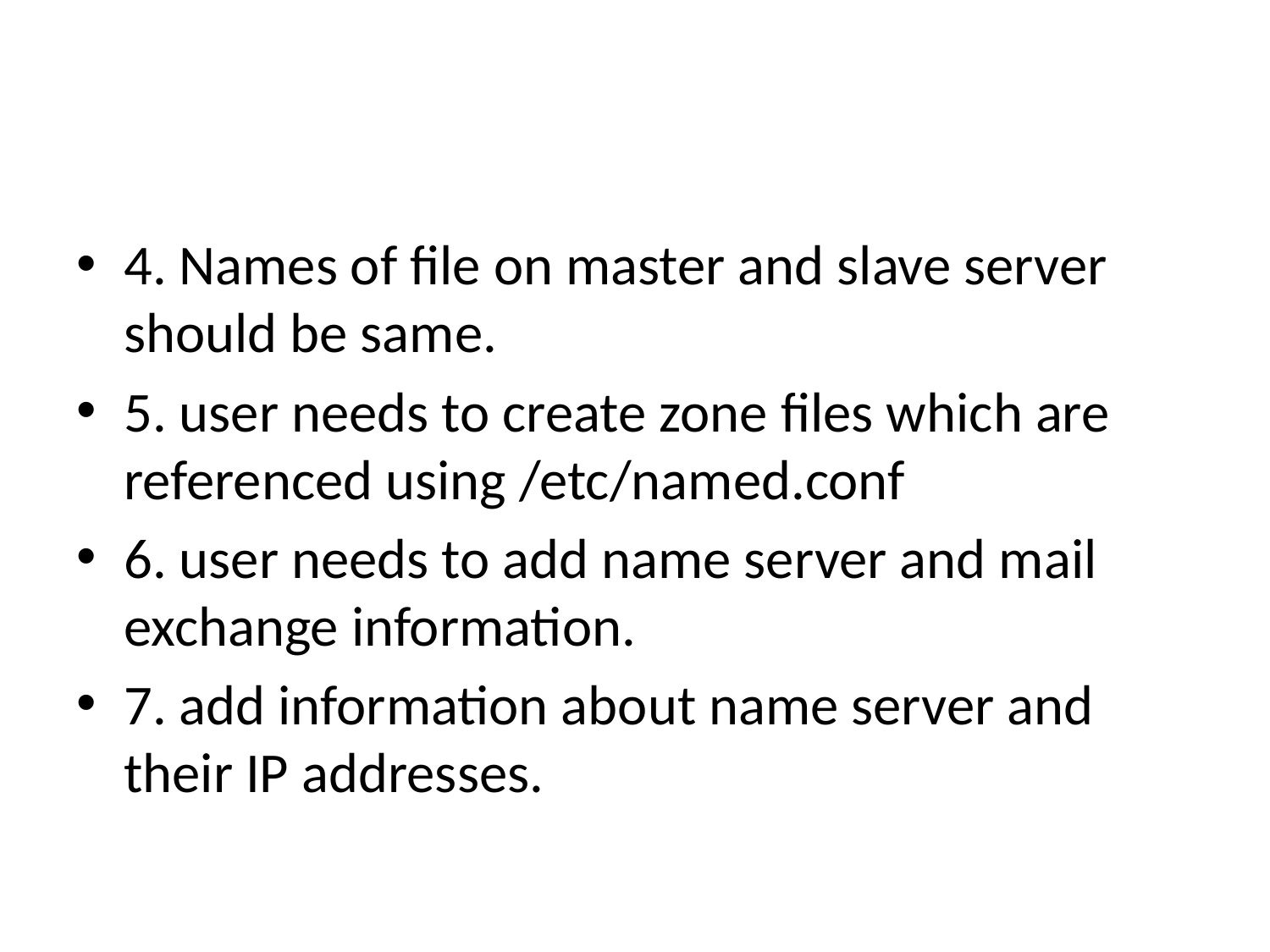

#
4. Names of file on master and slave server should be same.
5. user needs to create zone files which are referenced using /etc/named.conf
6. user needs to add name server and mail exchange information.
7. add information about name server and their IP addresses.